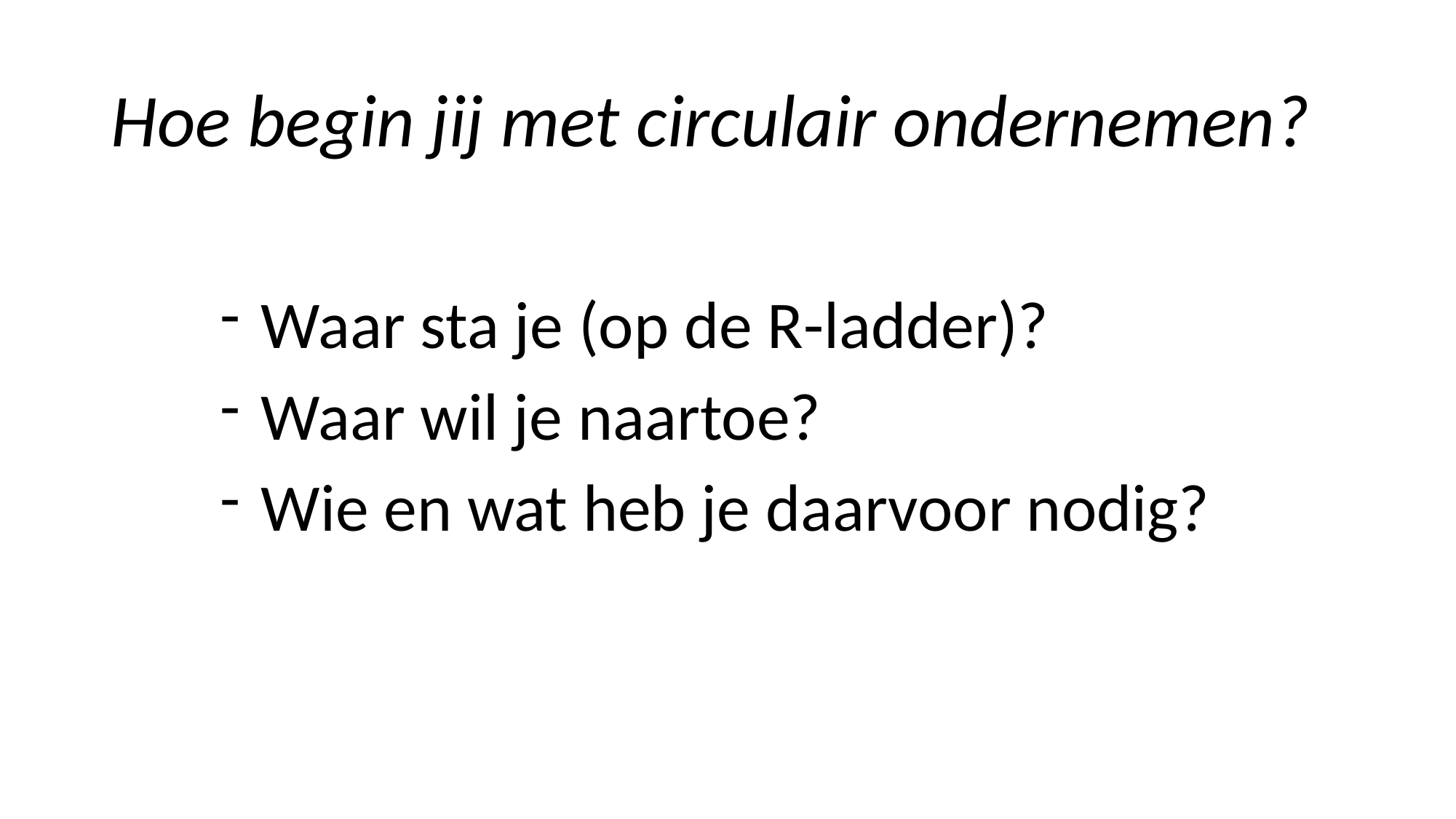

# Hoe begin jij met circulair ondernemen?

Waar sta je (op de R-ladder)?
Waar wil je naartoe?
Wie en wat heb je daarvoor nodig?